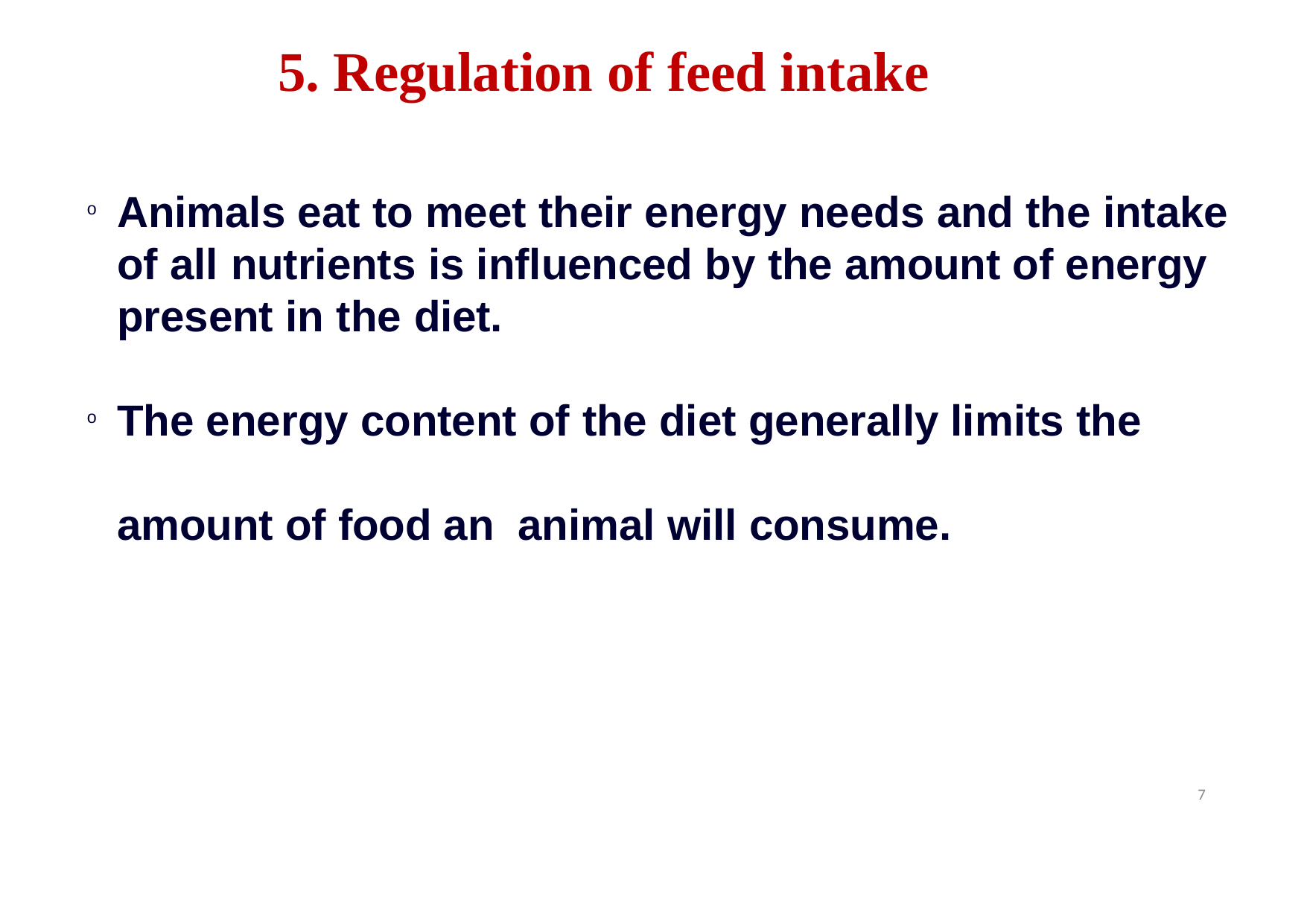

# 5. Regulation of feed intake
Animals eat to meet their energy needs and the intake of all nutrients is influenced by the amount of energy present in the diet.
The energy content of the diet generally limits the amount of food an  animal will consume.
7